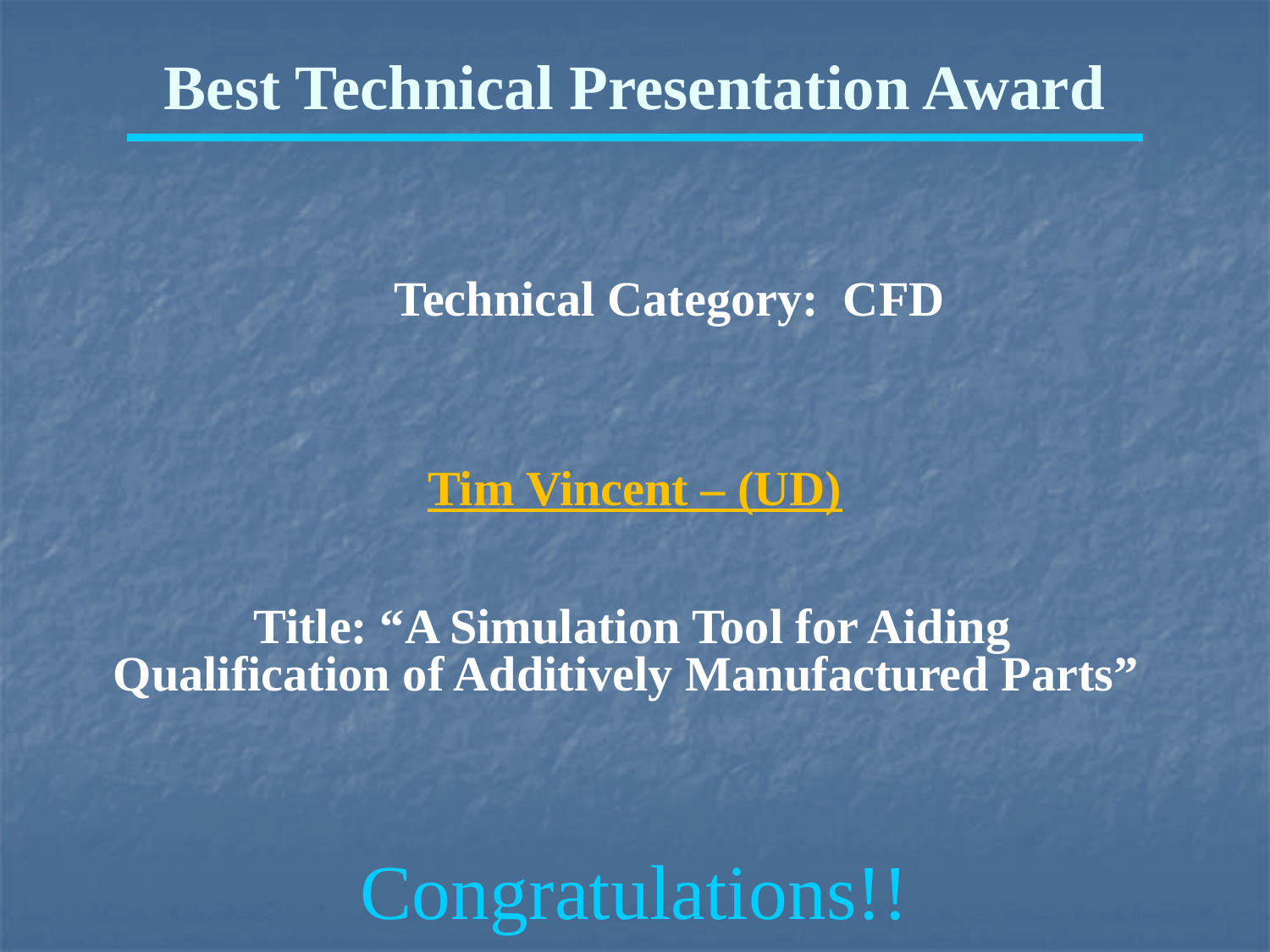

Best Technical Presentation Award

Technical Category:  CFD
Tim Vincent – (UD)
Title: “A Simulation Tool for Aiding Qualification of Additively Manufactured Parts”
Congratulations!!